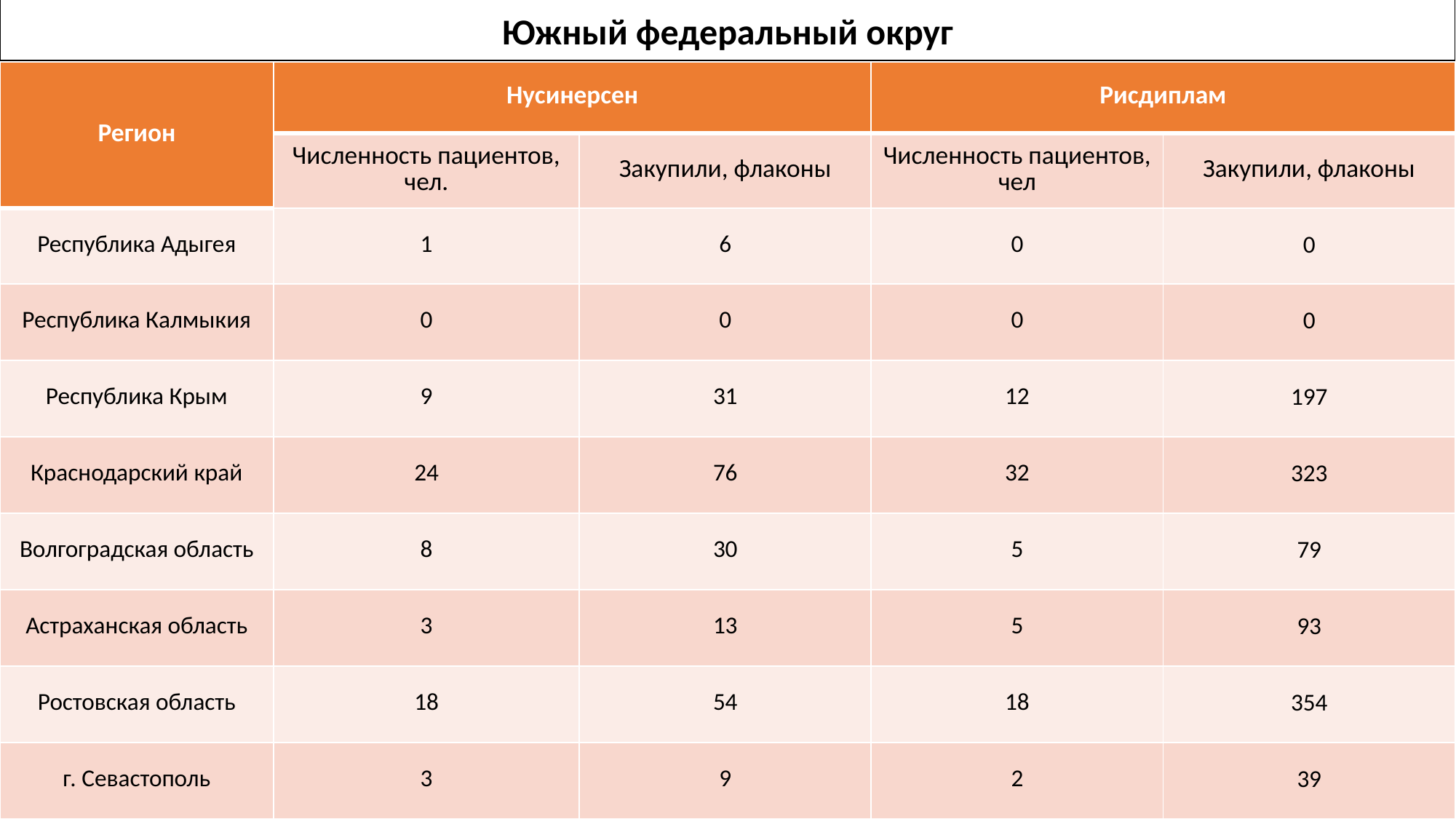

Южный федеральный округ
| Регион | Нусинерсен |  | Рисдиплам |  |
| --- | --- | --- | --- | --- |
|  | Численность пациентов, чел. | Закупили, флаконы | Численность пациентов, чел | Закупили, флаконы |
| Республика Адыгея | 1 | 6 | 0 | 0 |
| Республика Калмыкия | 0 | 0 | 0 | 0 |
| Республика Крым | 9 | 31 | 12 | 197 |
| Краснодарский край | 24 | 76 | 32 | 323 |
| Волгоградская область | 8 | 30 | 5 | 79 |
| Астраханская область | 3 | 13 | 5 | 93 |
| Ростовская область | 18 | 54 | 18 | 354 |
| г. Севастополь | 3 | 9 | 2 | 39 |